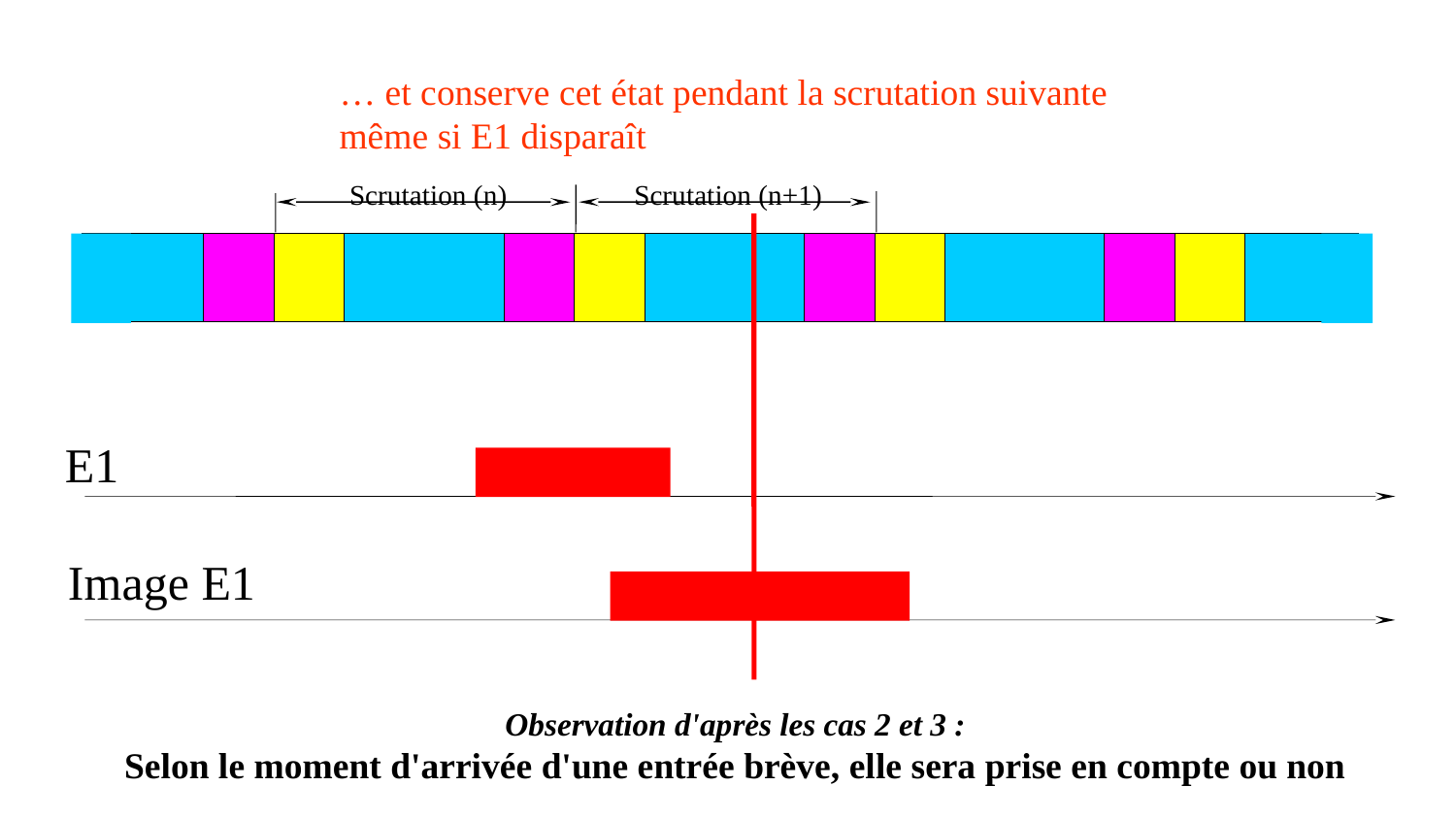

… et conserve cet état pendant la scrutation suivante
même si E1 disparaît
Scrutation (n)
Scrutation (n+1)

E1

Image E1

Observation d'après les cas 2 et 3 :
Selon le moment d'arrivée d'une entrée brève, elle sera prise en compte ou non